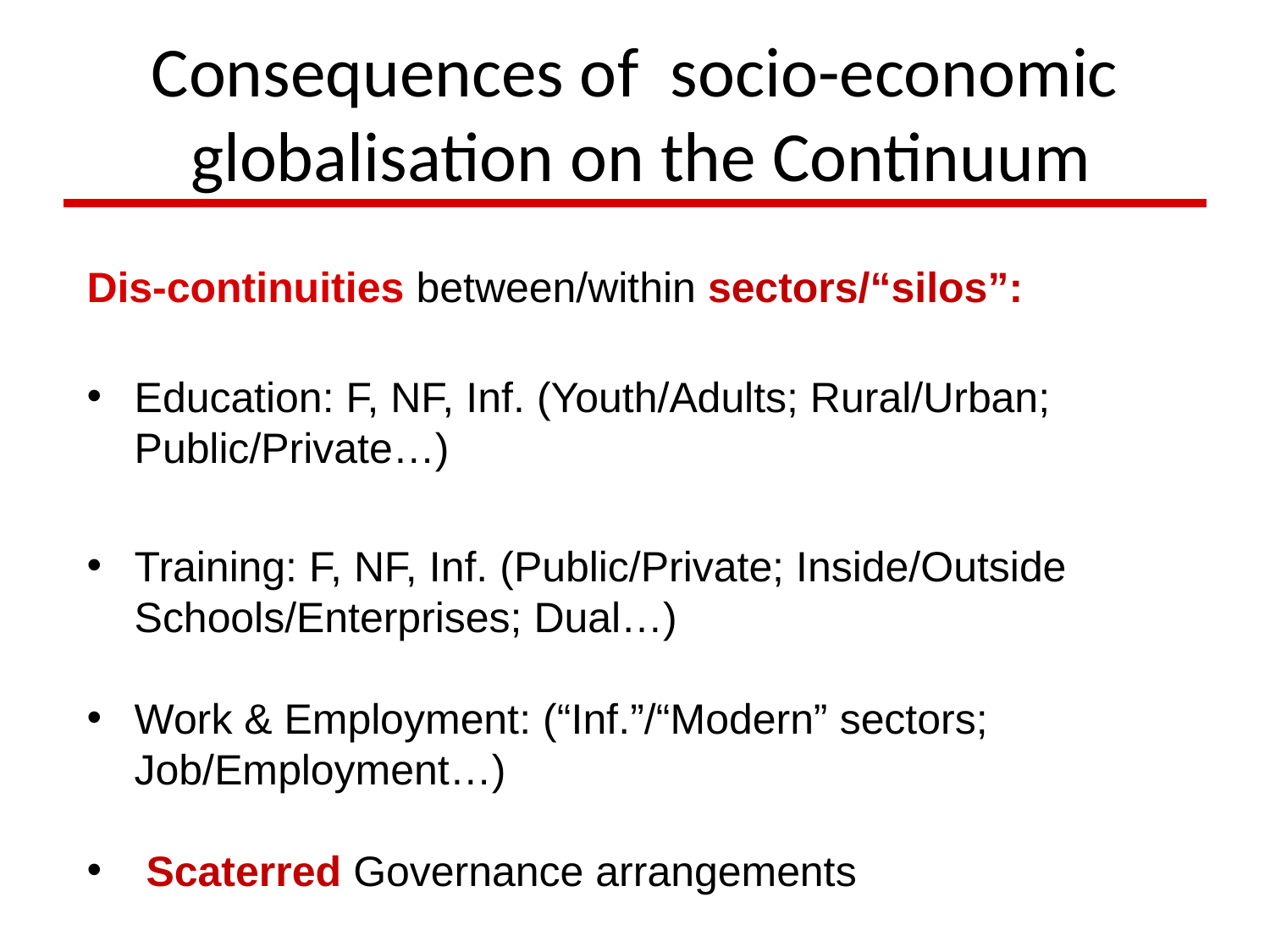

# Consequences of  socio-economic globalisation on the Continuum
Dis-continuities between/within sectors/“silos”:

Education: F, NF, Inf. (Youth/Adults; Rural/Urban; Public/Private…)

Training: F, NF, Inf. (Public/Private; Inside/Outside Schools/Enterprises; Dual…)

Work & Employment: (“Inf.”/“Modern” sectors; Job/Employment…)

 Scaterred Governance arrangements